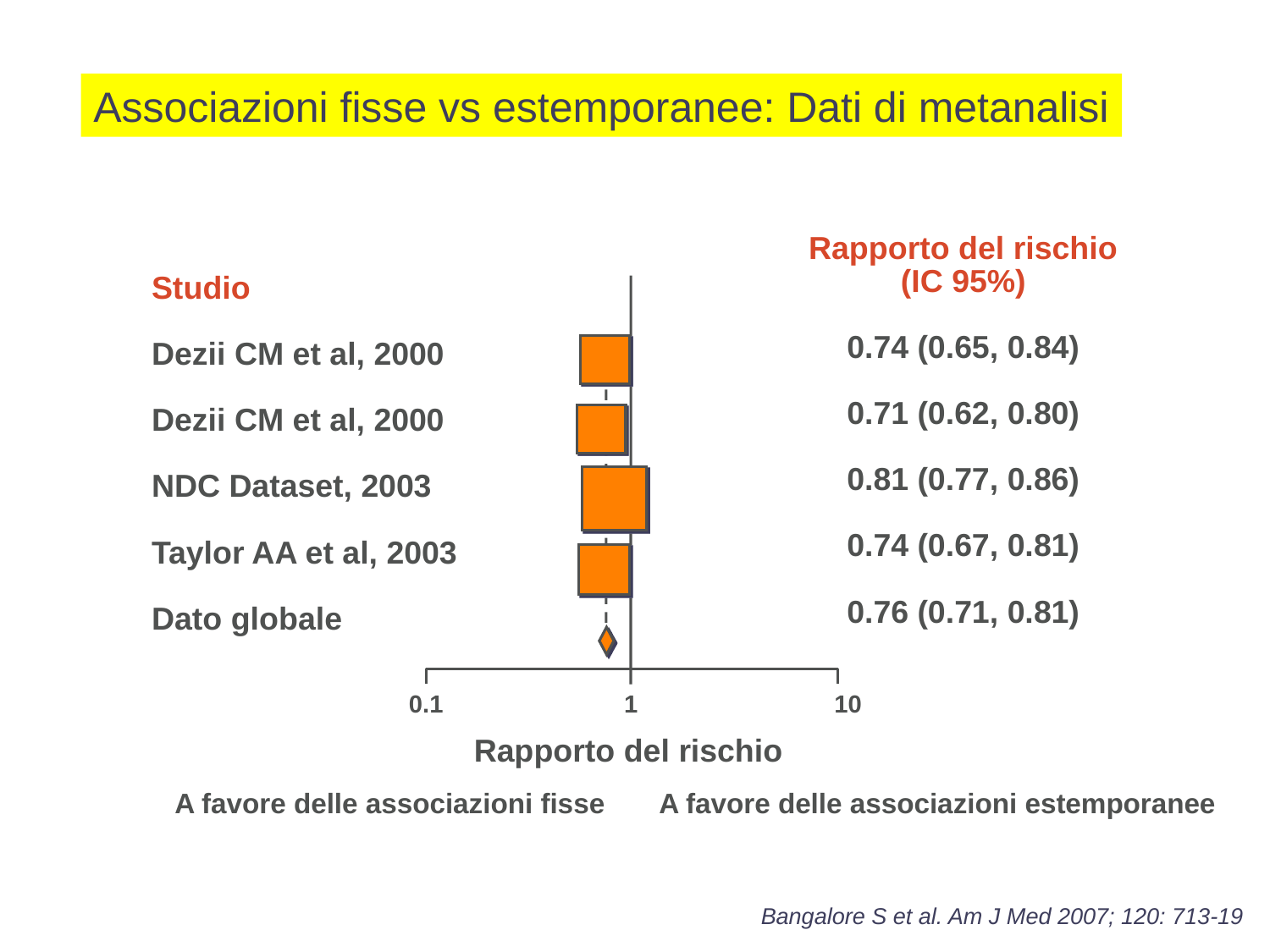

Associazioni fisse vs estemporanee: Dati di metanalisi
Rapporto del rischio
(IC 95%)

0.74 (0.65, 0.84)

0.71 (0.62, 0.80)

0.81 (0.77, 0.86)

0.74 (0.67, 0.81)

0.76 (0.71, 0.81)

Studio

Dezii CM et al, 2000

Dezii CM et al, 2000

NDC Dataset, 2003

Taylor AA et al, 2003

Dato globale

0.1
1
10
Rapporto del rischio
A favore delle associazioni fisse
A favore delle associazioni estemporanee
Bangalore S et al. Am J Med 2007; 120: 713-19